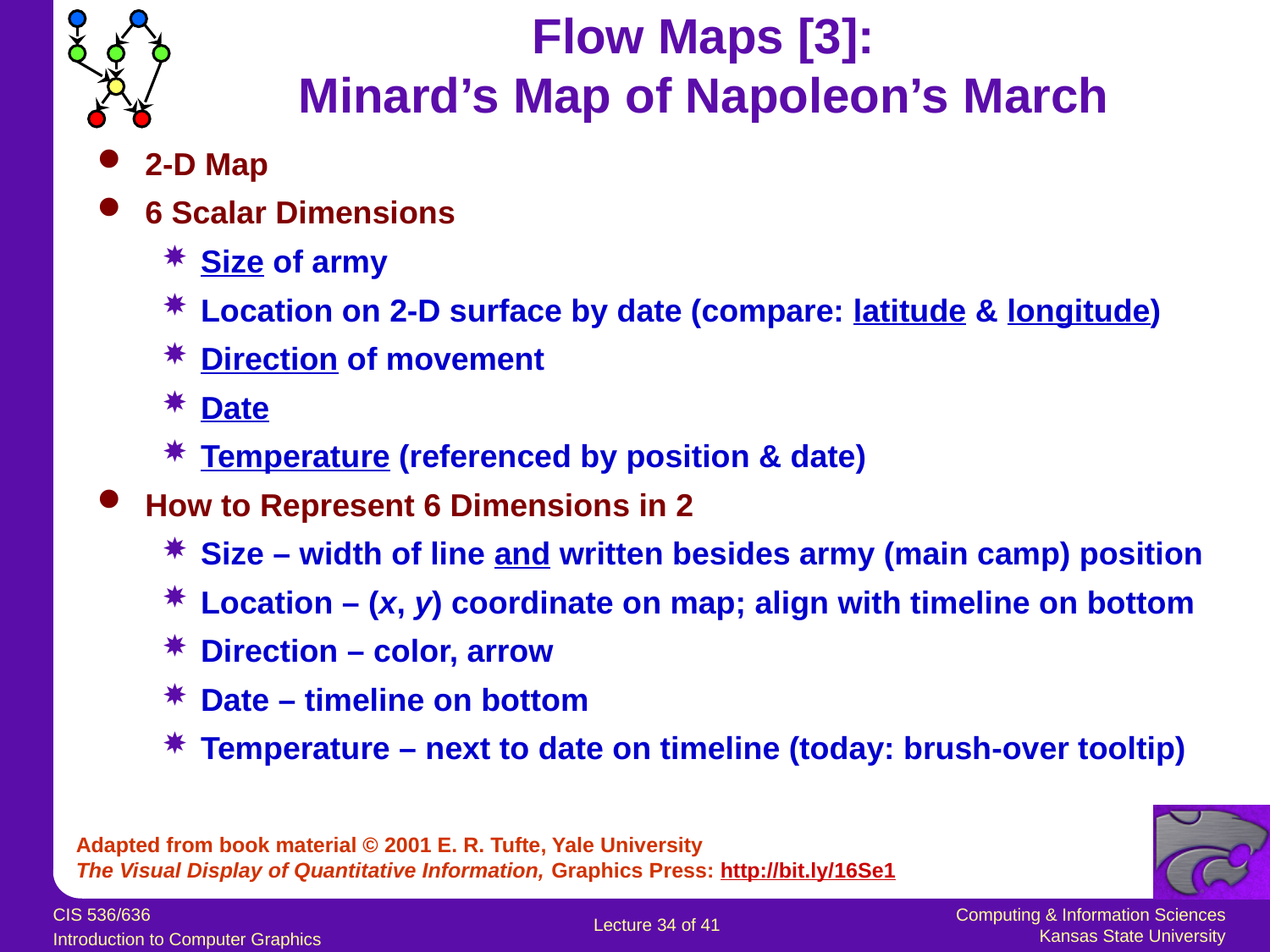

Flow Maps [3]:
Minard’s Map of Napoleon’s March
2-D Map
6 Scalar Dimensions
Size of army
Location on 2-D surface by date (compare: latitude & longitude)
Direction of movement
Date
Temperature (referenced by position & date)
How to Represent 6 Dimensions in 2
Size – width of line and written besides army (main camp) position
Location – (x, y) coordinate on map; align with timeline on bottom
Direction – color, arrow
Date – timeline on bottom
Temperature – next to date on timeline (today: brush-over tooltip)

Adapted from book material © 2001 E. R. Tufte, Yale University
The Visual Display of Quantitative Information, Graphics Press: http://bit.ly/16Se1